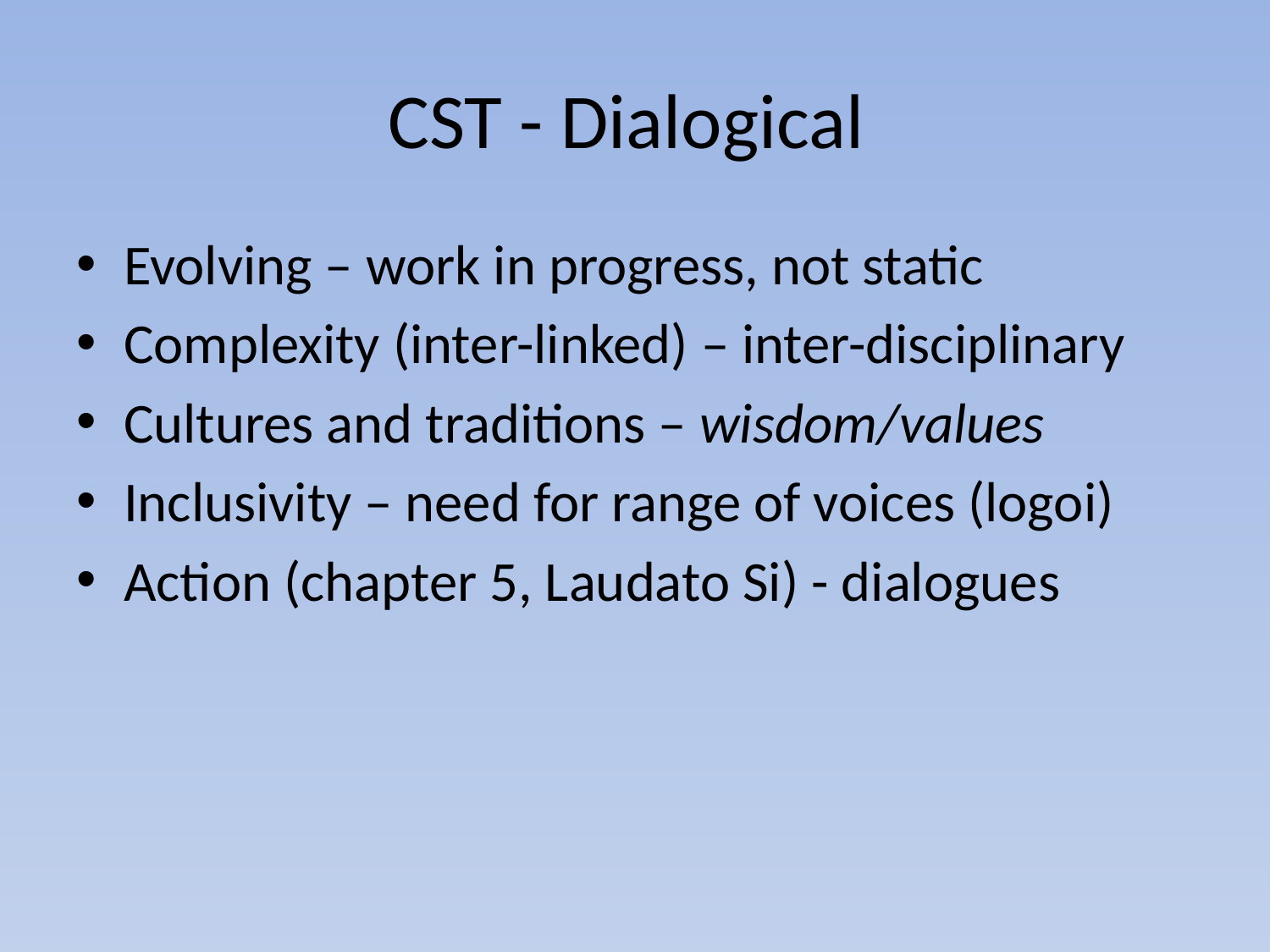

# CST - Dialogical
Evolving – work in progress, not static
Complexity (inter-linked) – inter-disciplinary
Cultures and traditions – wisdom/values
Inclusivity – need for range of voices (logoi)
Action (chapter 5, Laudato Si) - dialogues